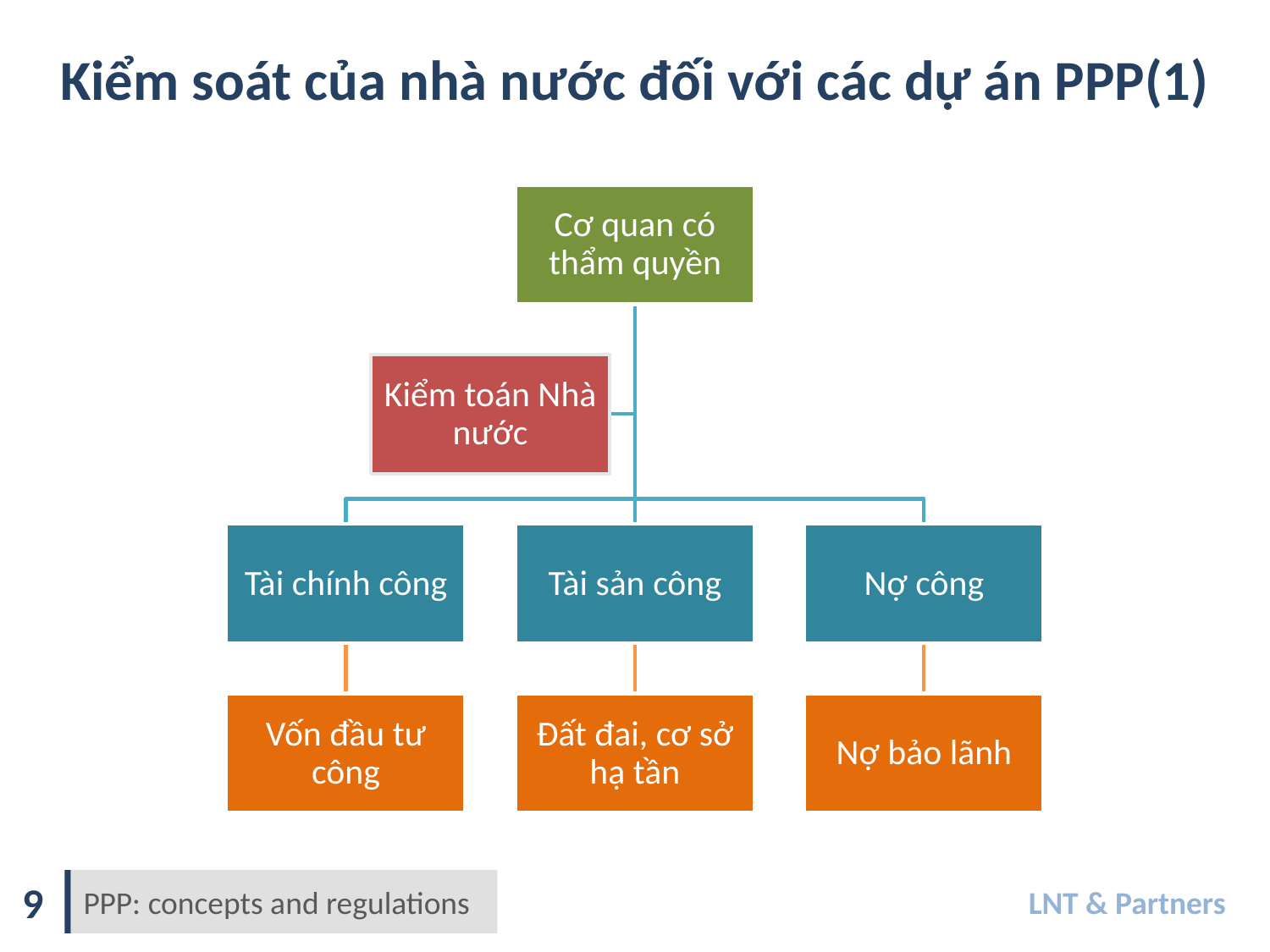

Kiểm soát của nhà nước đối với các dự án PPP(1)
Cơ quan có thẩm quyền
Tài chính công
Vốn đầu tư công
Tài sản công
Đất đai, cơ sở hạ tần
Nợ công
Nợ bảo lãnh
Kiểm toán Nhà nước
9
PPP: concepts and regulations

LNT & Partners